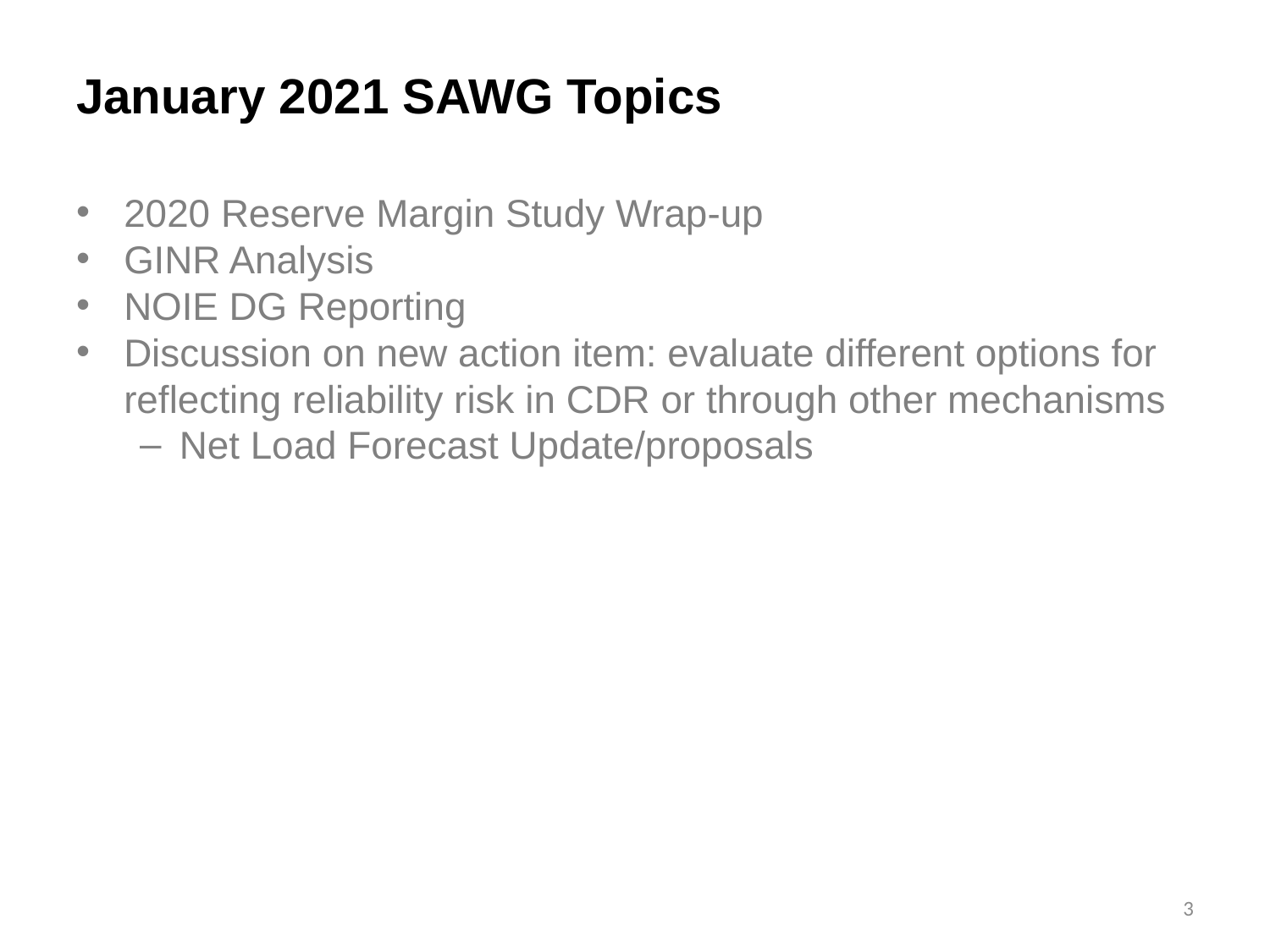

# January 2021 SAWG Topics

2020 Reserve Margin Study Wrap-up
GINR Analysis
NOIE DG Reporting
Discussion on new action item: evaluate different options for reflecting reliability risk in CDR or through other mechanisms
Net Load Forecast Update/proposals

3